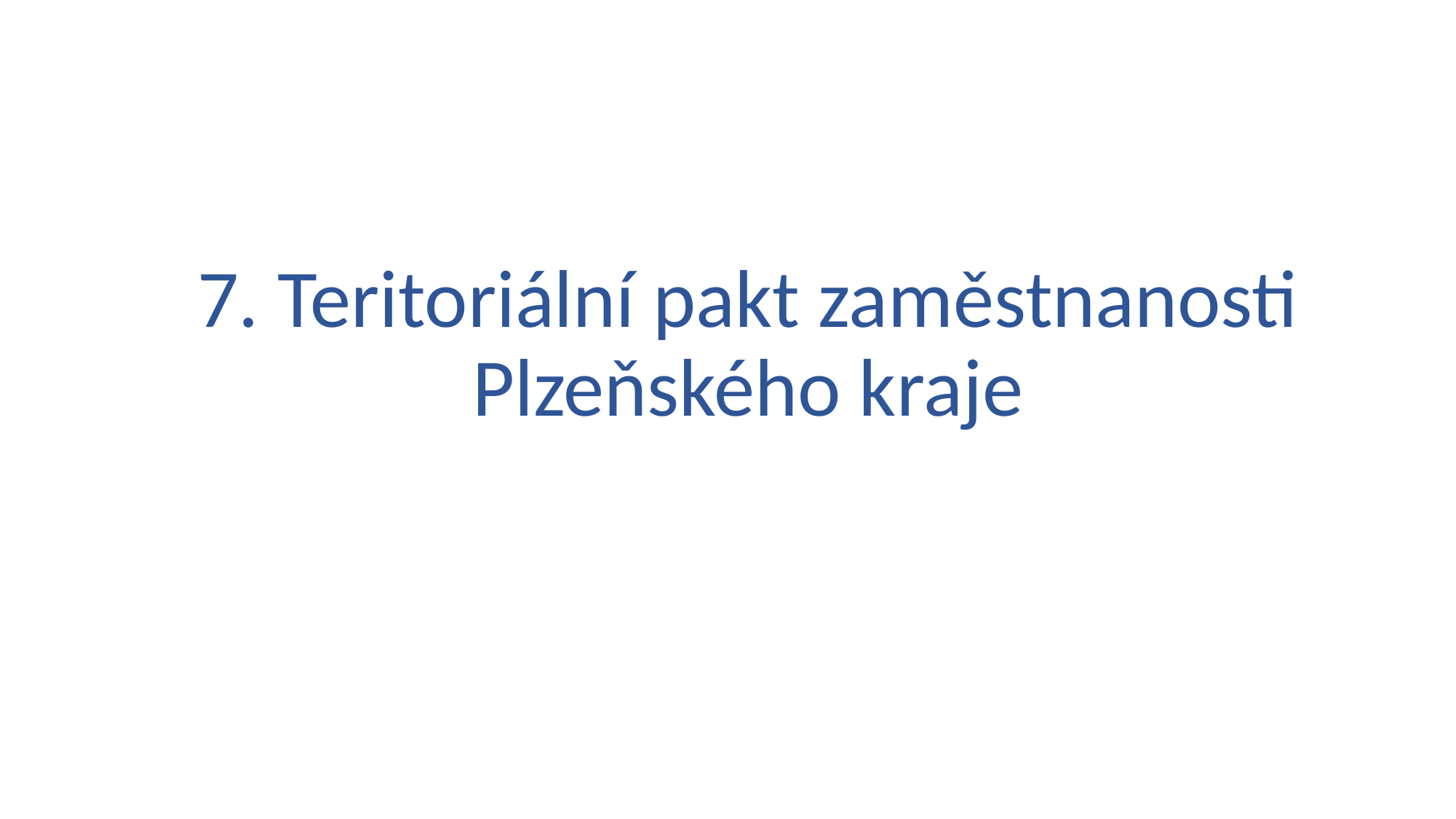

# 7. Teritoriální pakt zaměstnanosti Plzeňského kraje